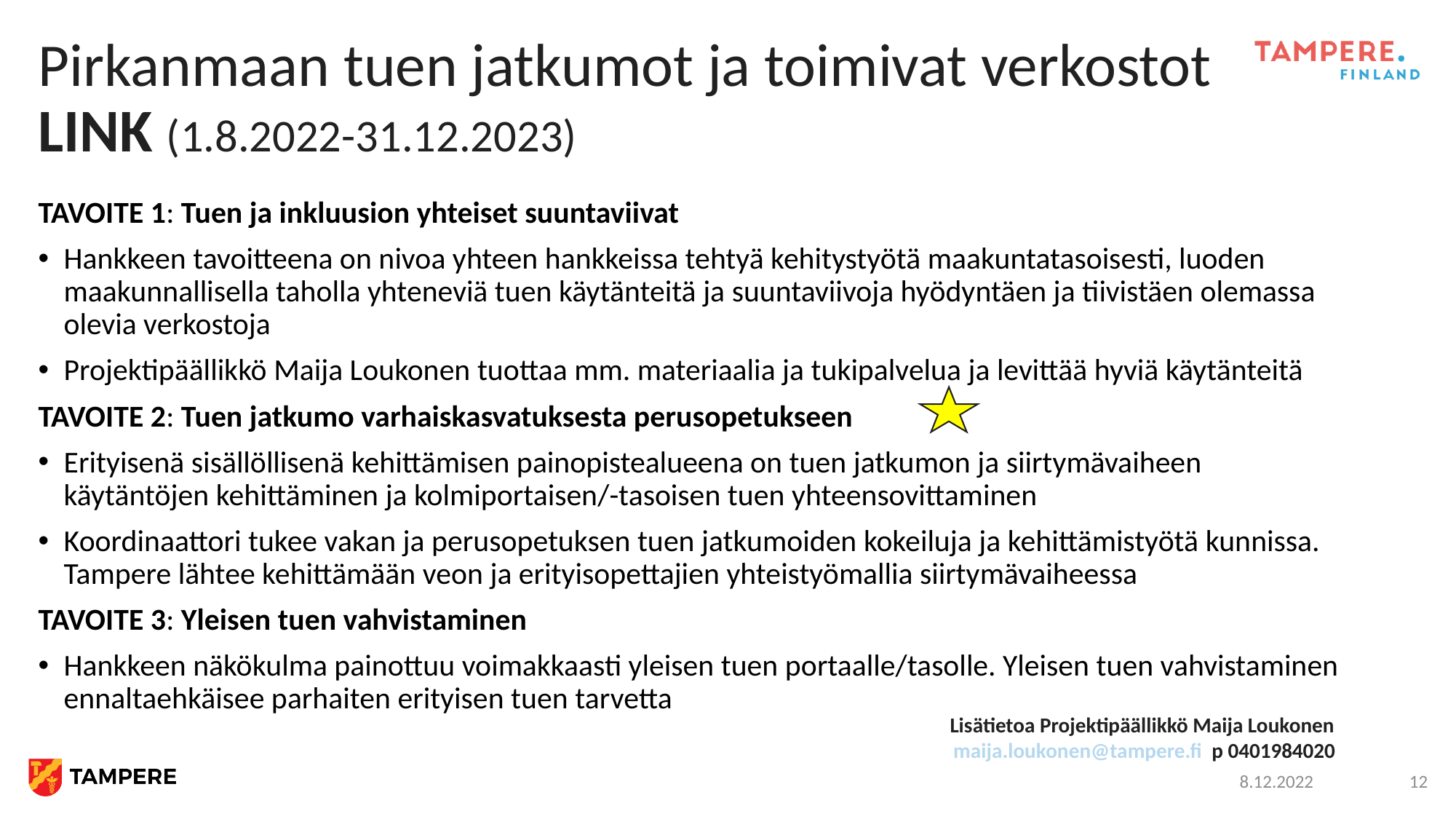

# Pirkanmaan tuen jatkumot ja toimivat verkostot LINK (1.8.2022-31.12.2023)
TAVOITE 1: Tuen ja inkluusion yhteiset suuntaviivat
Hankkeen tavoitteena on nivoa yhteen hankkeissa tehtyä kehitystyötä maakuntatasoisesti, luoden maakunnallisella taholla yhteneviä tuen käytänteitä ja suuntaviivoja hyödyntäen ja tiivistäen olemassa olevia verkostoja
Projektipäällikkö Maija Loukonen tuottaa mm. materiaalia ja tukipalvelua ja levittää hyviä käytänteitä
TAVOITE 2: Tuen jatkumo varhaiskasvatuksesta perusopetukseen
Erityisenä sisällöllisenä kehittämisen painopistealueena on tuen jatkumon ja siirtymävaiheen käytäntöjen kehittäminen ja kolmiportaisen/-tasoisen tuen yhteensovittaminen
Koordinaattori tukee vakan ja perusopetuksen tuen jatkumoiden kokeiluja ja kehittämistyötä kunnissa. Tampere lähtee kehittämään veon ja erityisopettajien yhteistyömallia siirtymävaiheessa
TAVOITE 3: Yleisen tuen vahvistaminen
Hankkeen näkökulma painottuu voimakkaasti yleisen tuen portaalle/tasolle. Yleisen tuen vahvistaminen ennaltaehkäisee parhaiten erityisen tuen tarvetta

Lisätietoa Projektipäällikkö Maija Loukonen maija.loukonen@tampere.fi  p 0401984020
8.12.2022
12